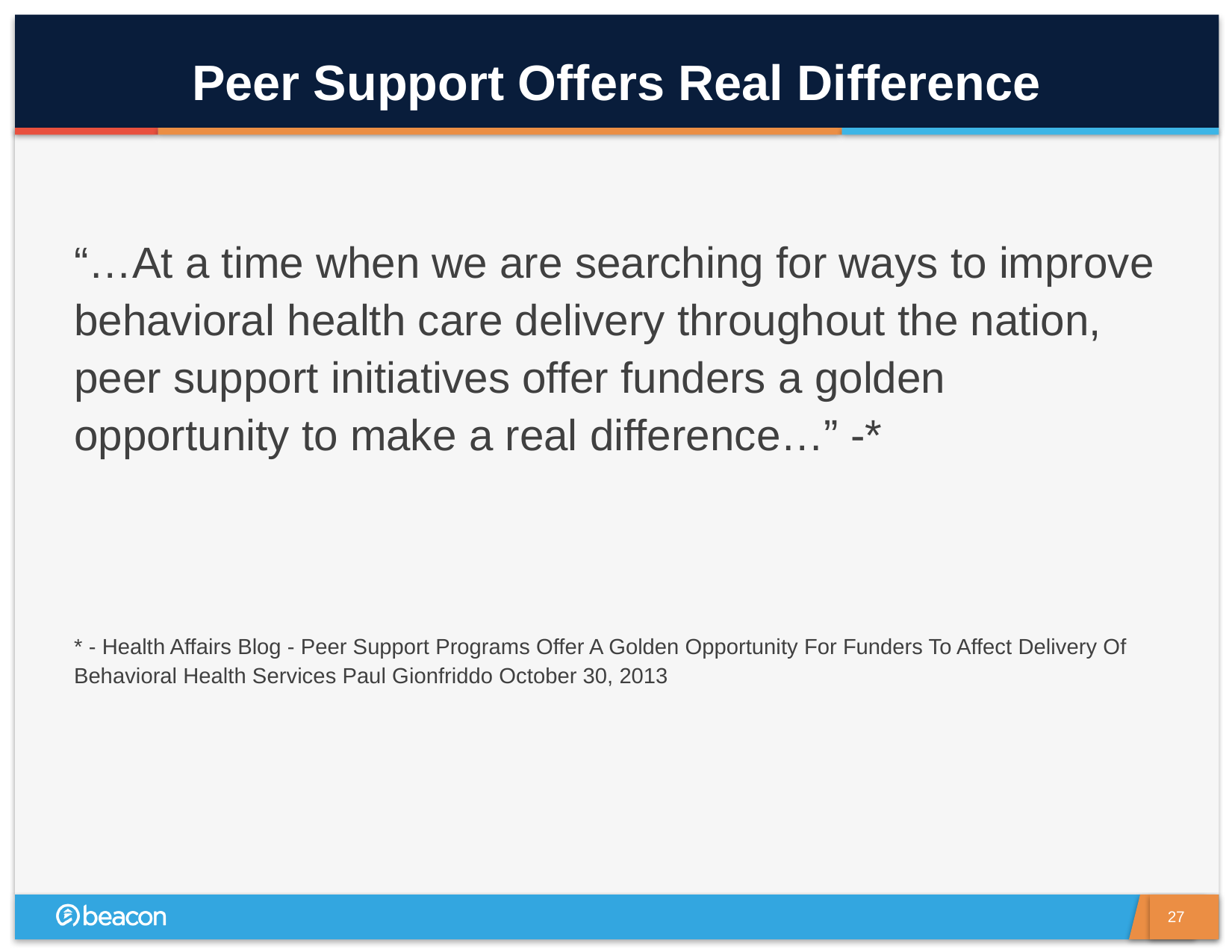

# Peer Support Offers Real Difference

“…At a time when we are searching for ways to improve behavioral health care delivery throughout the nation, peer support initiatives offer funders a golden opportunity to make a real difference…” -*

* - Health Affairs Blog - Peer Support Programs Offer A Golden Opportunity For Funders To Affect Delivery Of Behavioral Health Services Paul Gionfriddo October 30, 2013
27